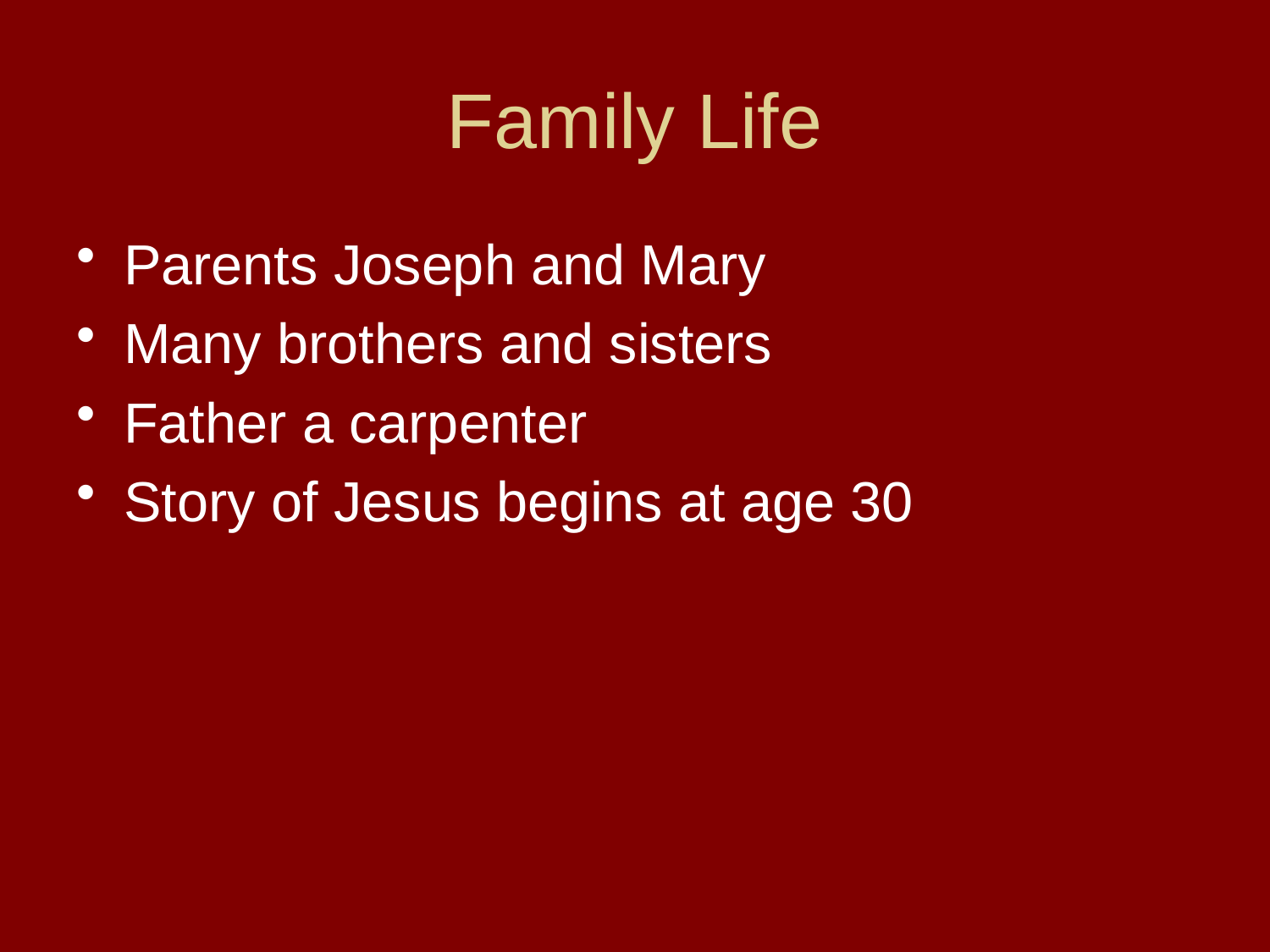

# Family Life
Parents Joseph and Mary
Many brothers and sisters
Father a carpenter
Story of Jesus begins at age 30